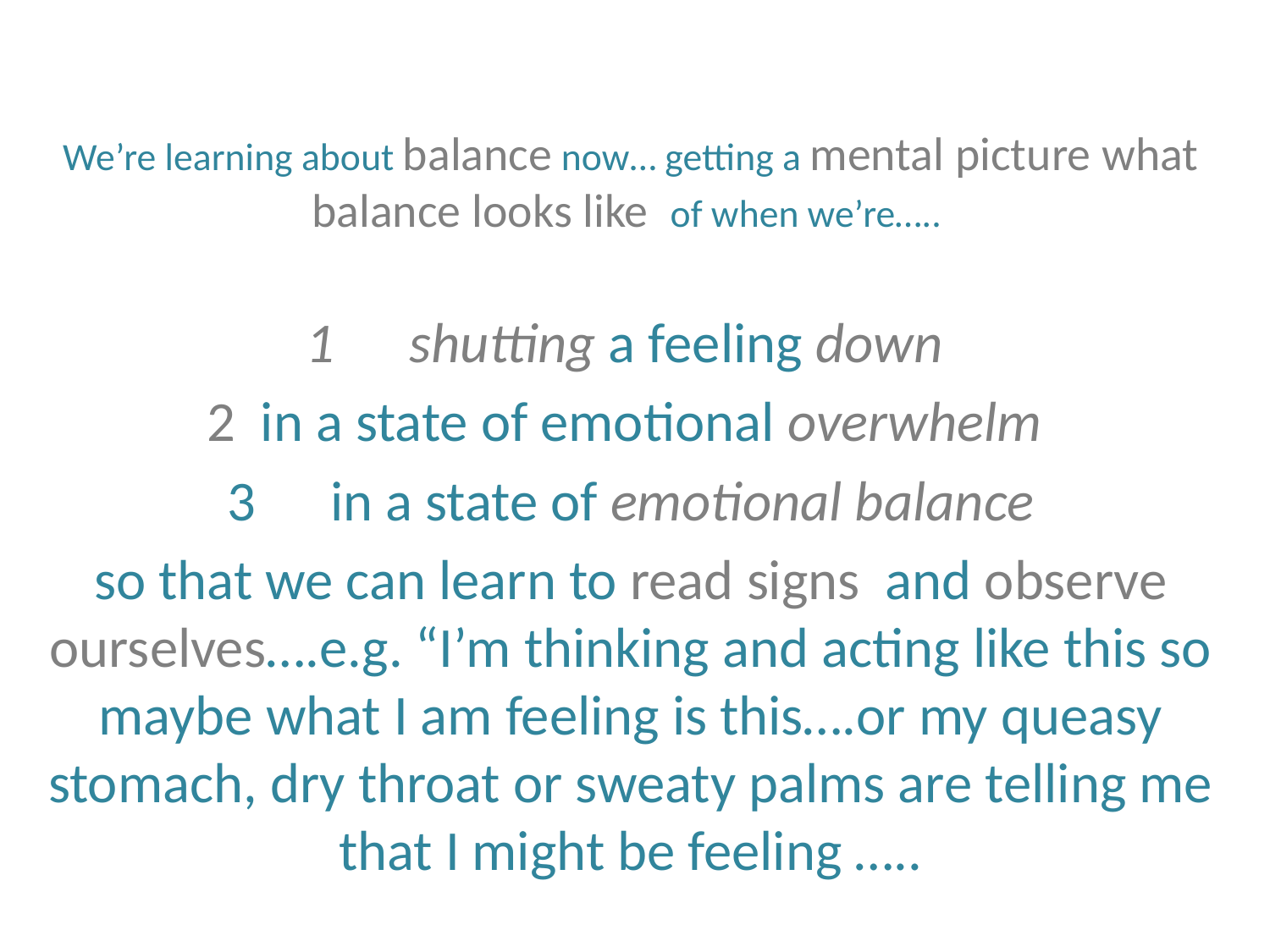

# We’re learning about balance now… getting a mental picture what balance looks like  of when we’re…..
shutting a feeling down
2  in a state of emotional overwhelm
in a state of emotional balance
so that we can learn to read signs  and observe ourselves….e.g. “I’m thinking and acting like this so maybe what I am feeling is this….or my queasy stomach, dry throat or sweaty palms are telling me that I might be feeling …..